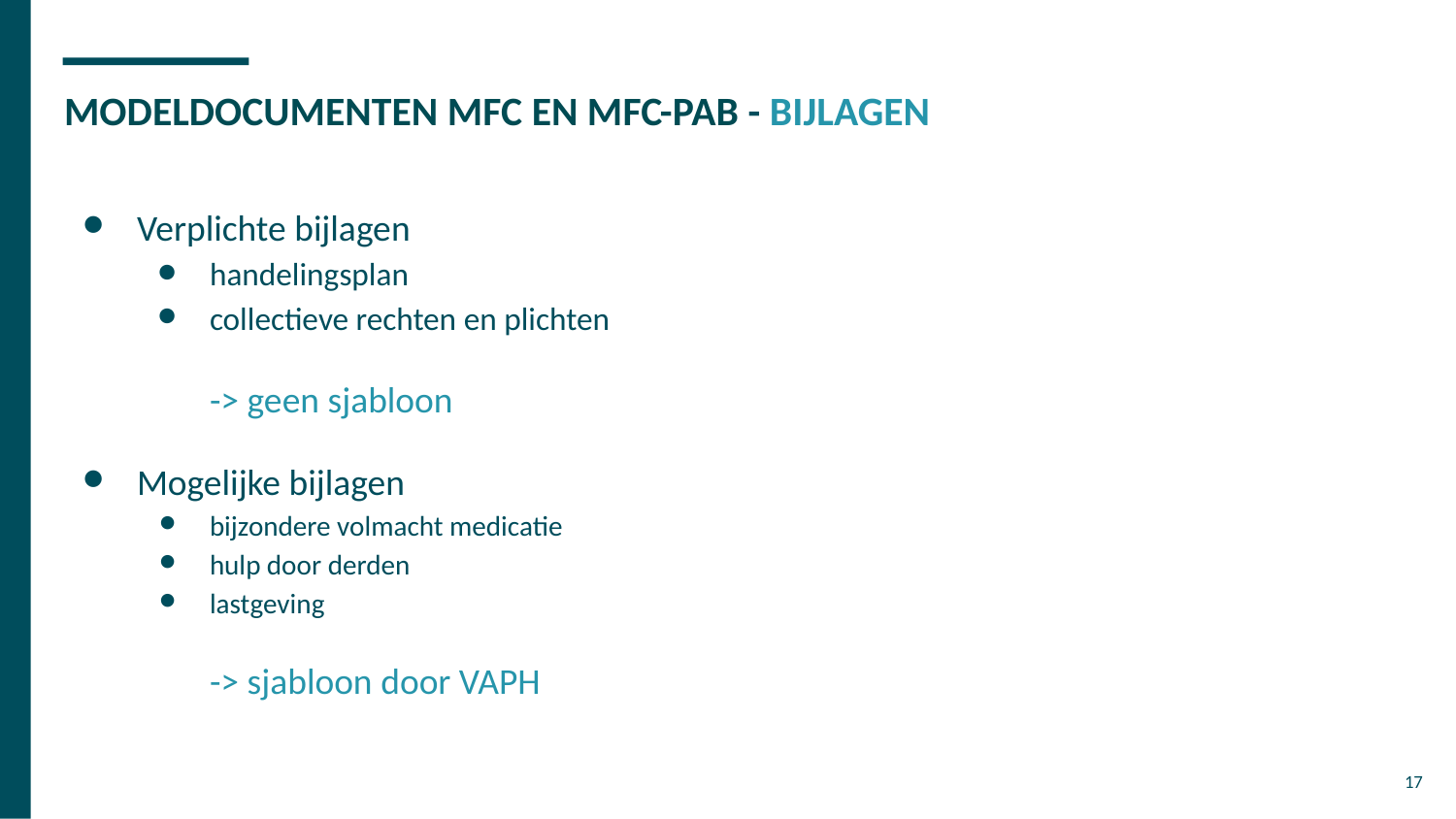

# MODELDOCUMENTEN MFC EN MFC-PAB - BIJLAGEN
Verplichte bijlagen
handelingsplan
collectieve rechten en plichten
	-> geen sjabloon
Mogelijke bijlagen
bijzondere volmacht medicatie
hulp door derden
lastgeving
	-> sjabloon door VAPH
17